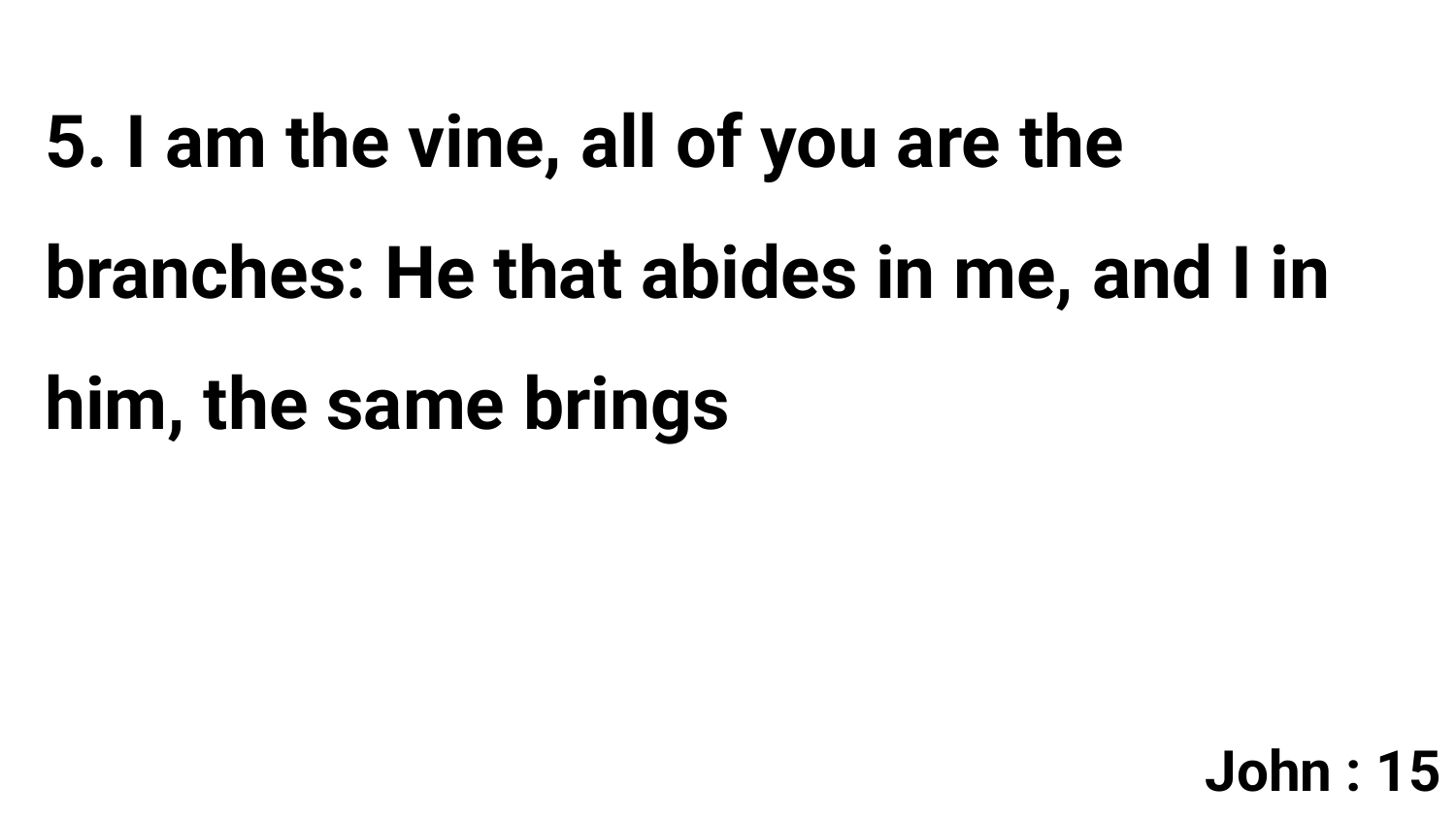

5. I am the vine, all of you are the branches: He that abides in me, and I in him, the same brings
John : 15